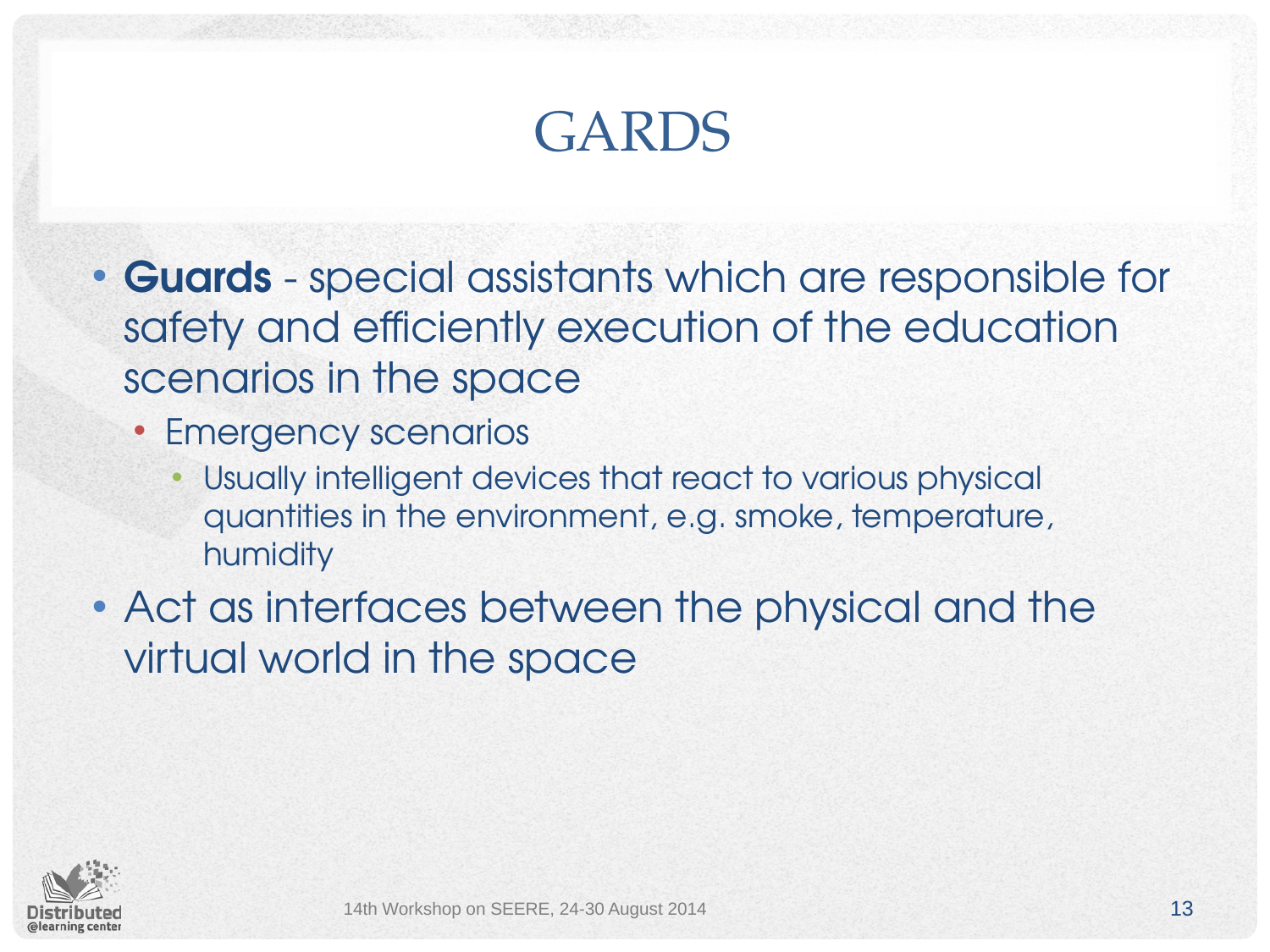

# gards
Guards - special assistants which are responsible for safety and efficiently execution of the education scenarios in the space
Emergency scenarios
Usually intelligent devices that react to various physical quantities in the environment, e.g. smoke, temperature, humidity
Act as interfaces between the physical and the virtual world in the space
14th Workshop on SEERE, 24-30 August 2014
13